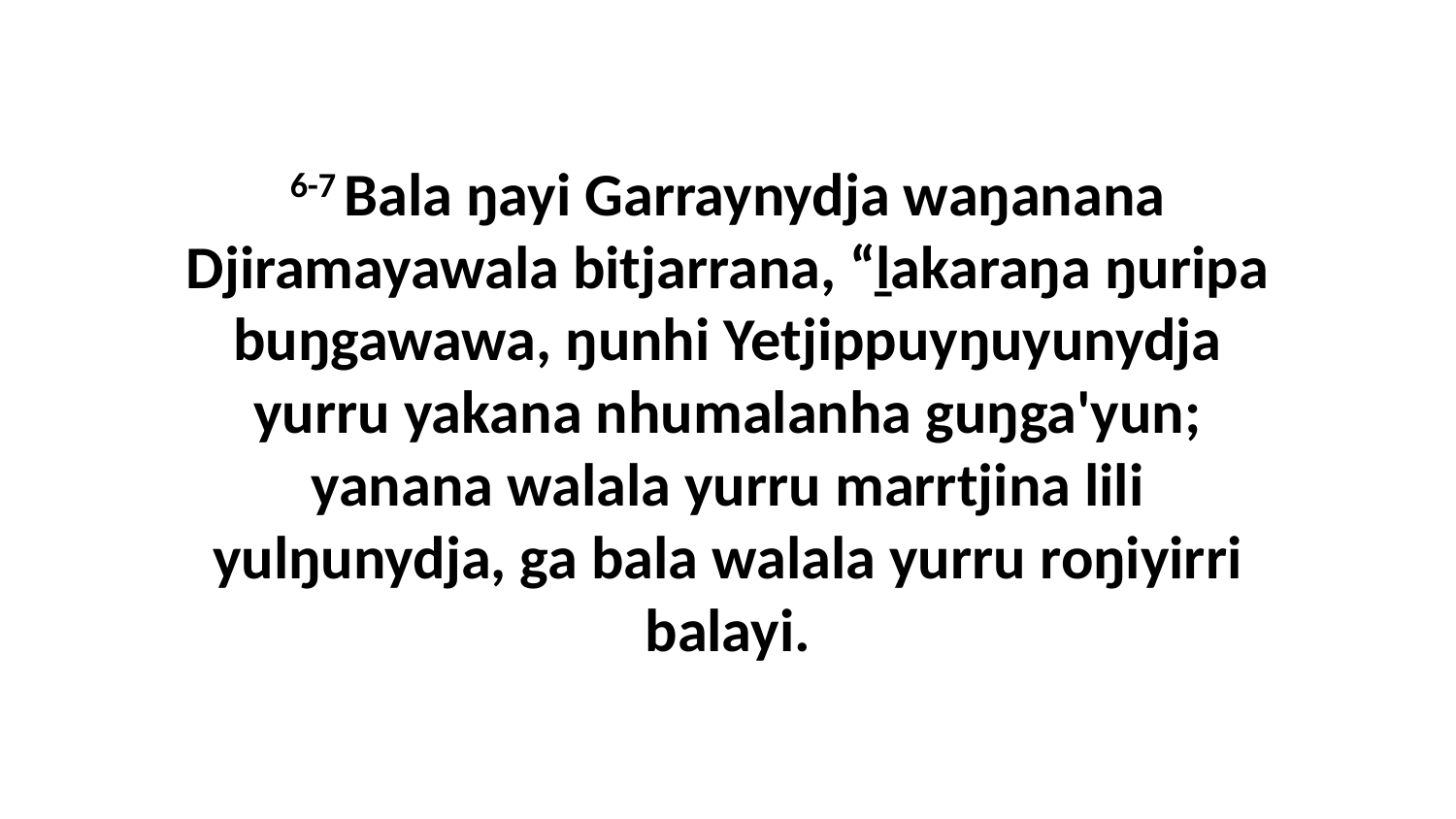

6-7 Bala ŋayi Garraynydja waŋanana Djiramayawala bitjarrana, “ḻakaraŋa ŋuripa buŋgawawa, ŋunhi Yetjippuyŋuyunydja yurru yakana nhumalanha guŋga'yun; yanana walala yurru marrtjina lili yulŋunydja, ga bala walala yurru roŋiyirri balayi.